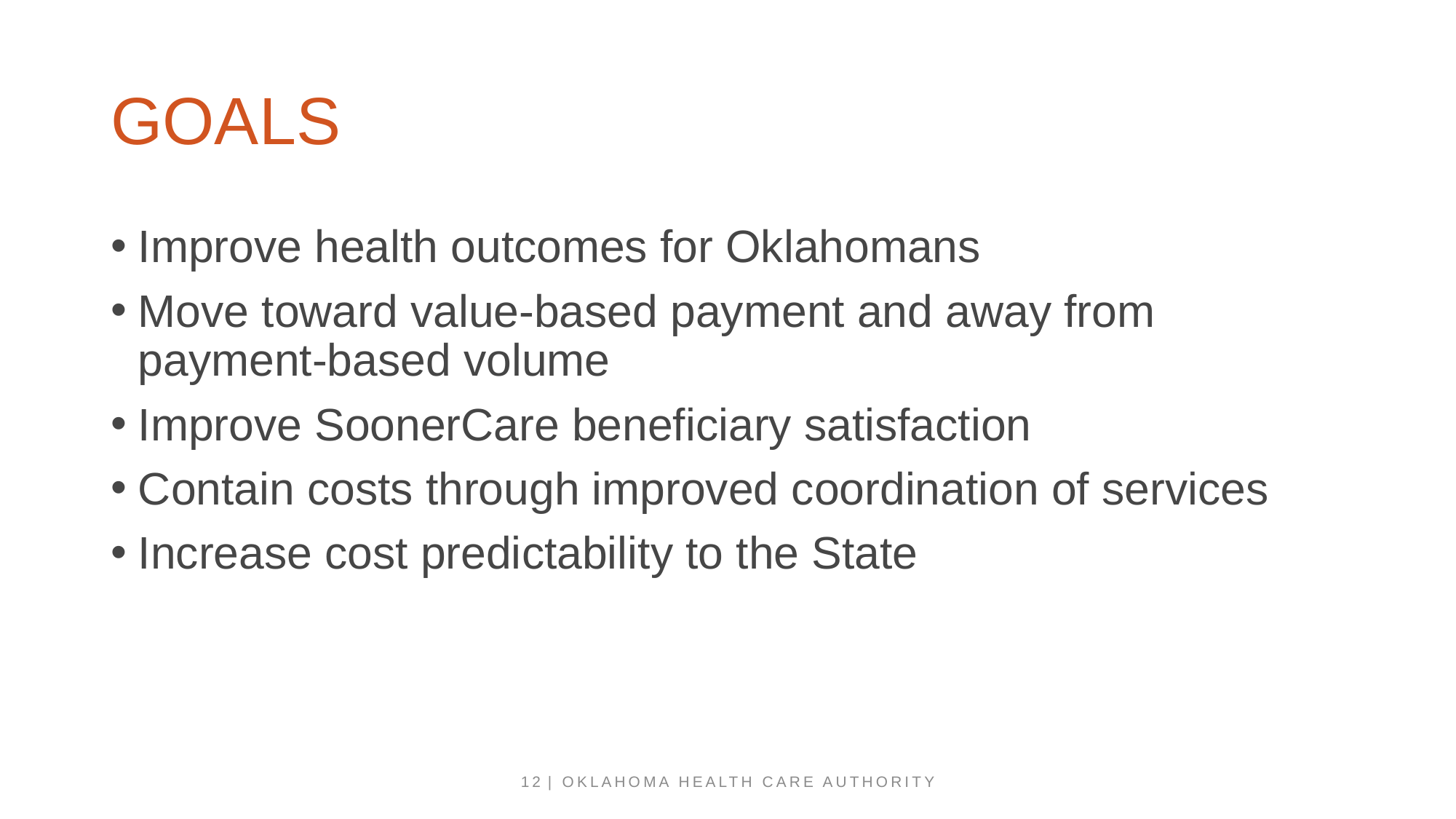

# Goals
Improve health outcomes for Oklahomans
Move toward value-based payment and away from payment-based volume
Improve SoonerCare beneficiary satisfaction
Contain costs through improved coordination of services
Increase cost predictability to the State